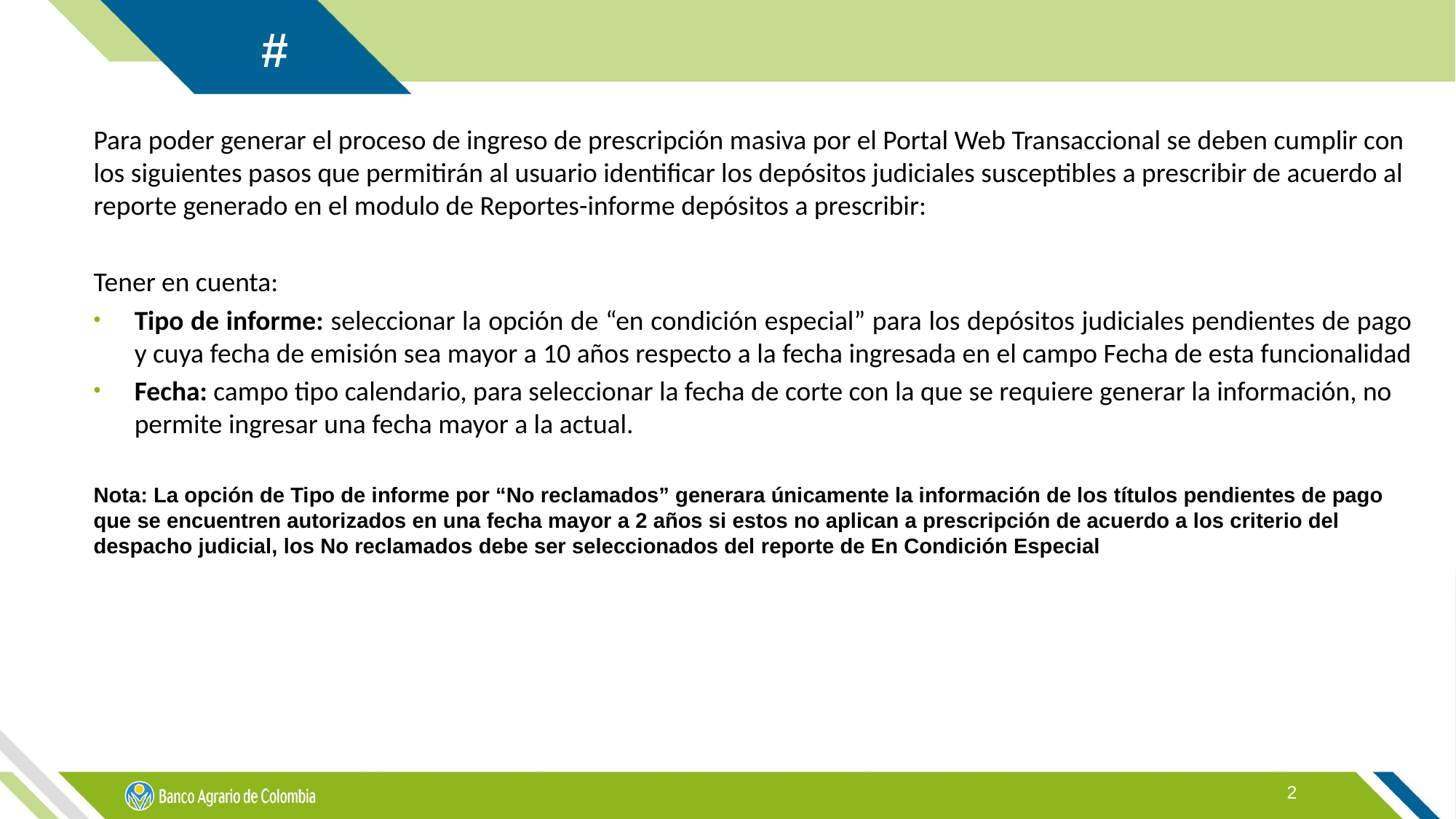

#
Para poder generar el proceso de ingreso de prescripción masiva por el Portal Web Transaccional se deben cumplir con los siguientes pasos que permitirán al usuario identificar los depósitos judiciales susceptibles a prescribir de acuerdo al reporte generado en el modulo de Reportes-informe depósitos a prescribir:

Tener en cuenta:
Tipo de informe: seleccionar la opción de “en condición especial” para los depósitos judiciales pendientes de pago y cuya fecha de emisión sea mayor a 10 años respecto a la fecha ingresada en el campo Fecha de esta funcionalidad
Fecha: campo tipo calendario, para seleccionar la fecha de corte con la que se requiere generar la información, no permite ingresar una fecha mayor a la actual.

Nota: La opción de Tipo de informe por “No reclamados” generara únicamente la información de los títulos pendientes de pago que se encuentren autorizados en una fecha mayor a 2 años si estos no aplican a prescripción de acuerdo a los criterio del despacho judicial, los No reclamados debe ser seleccionados del reporte de En Condición Especial

2